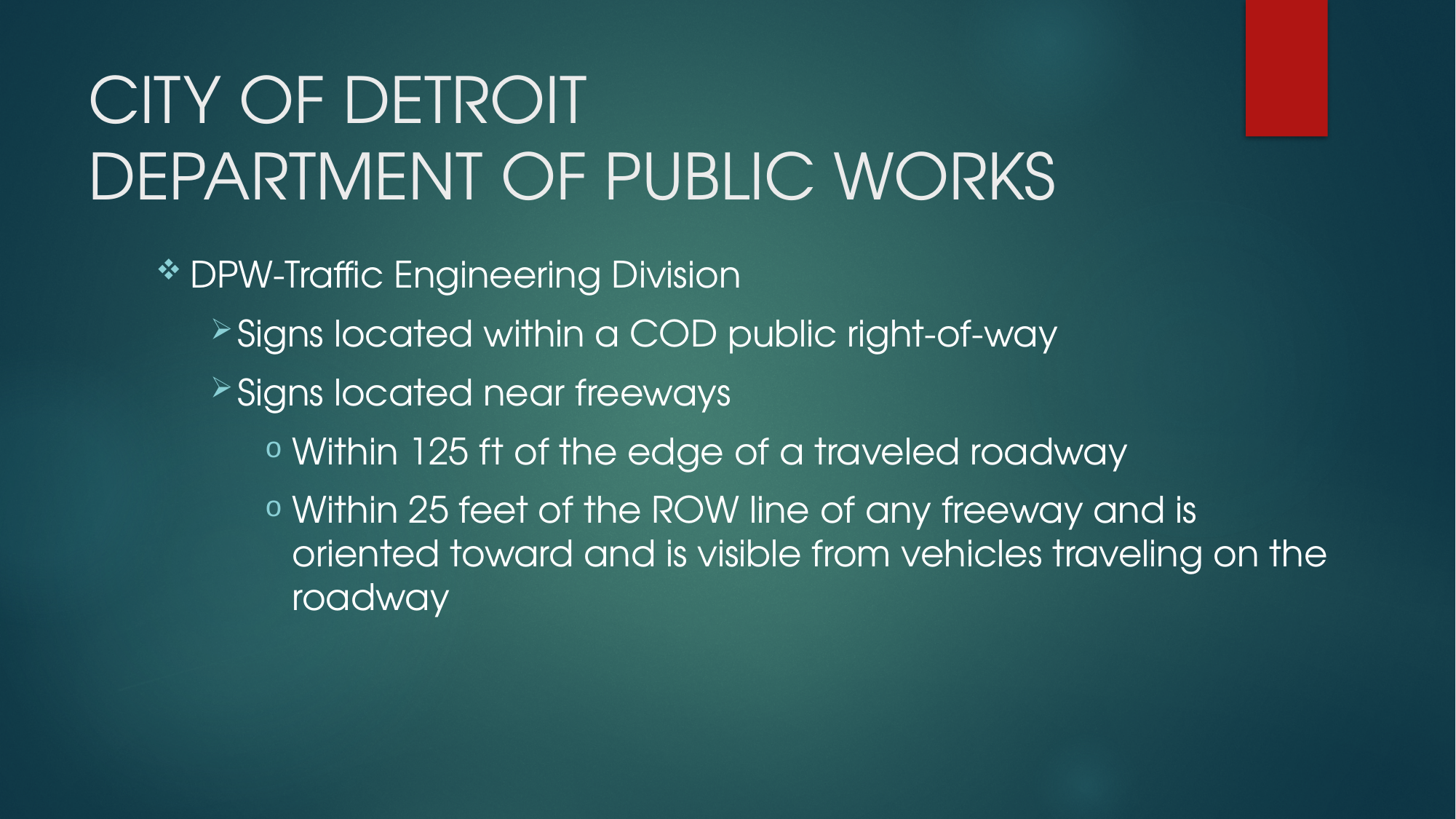

# CITY OF DETROIT DEPARTMENT OF PUBLIC WORKS
DPW-Traffic Engineering Division
Signs located within a COD public right-of-way
Signs located near freeways
Within 125 ft of the edge of a traveled roadway
Within 25 feet of the ROW line of any freeway and is oriented toward and is visible from vehicles traveling on the roadway